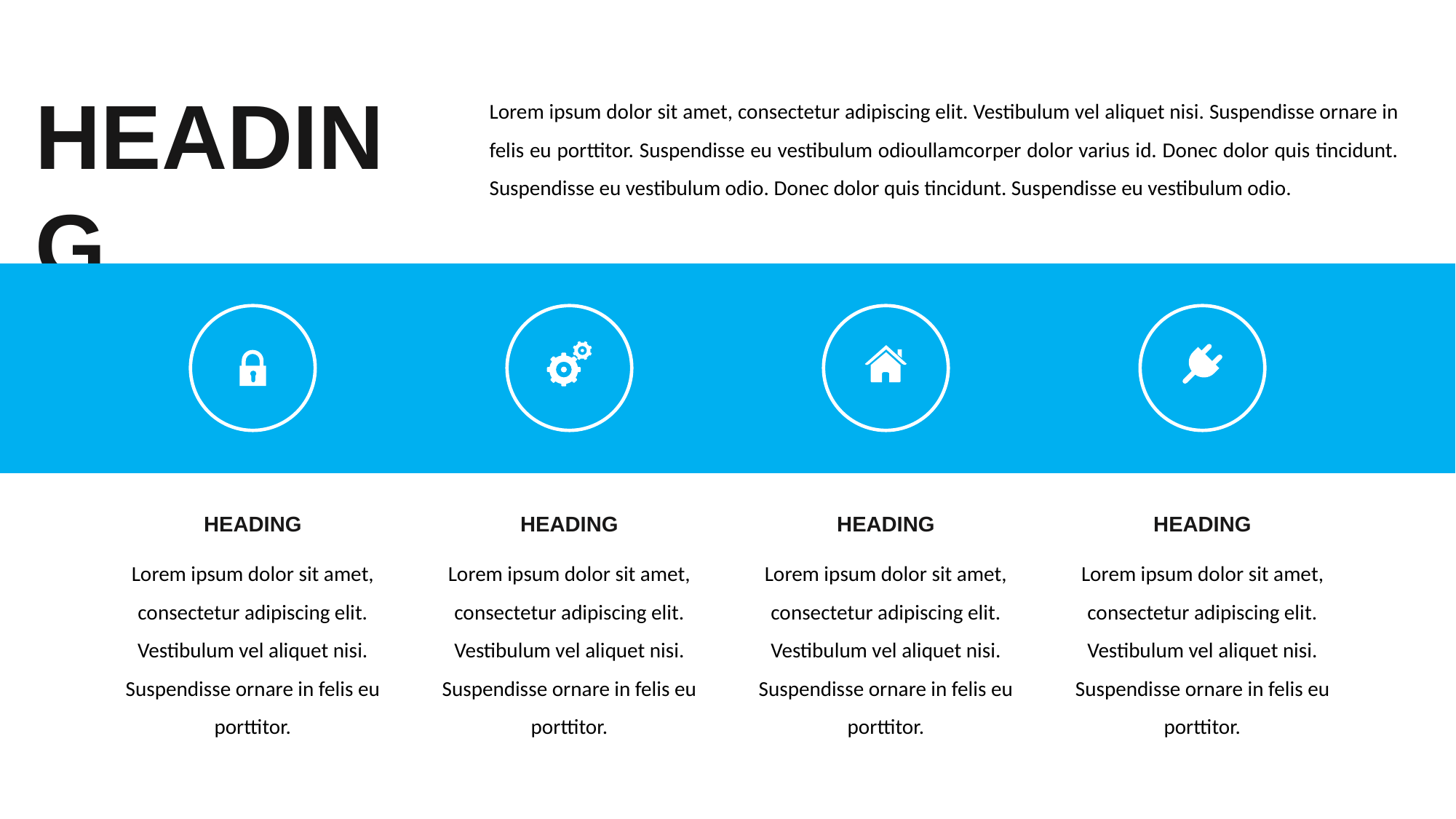

HEADING
Lorem ipsum dolor sit amet, consectetur adipiscing elit. Vestibulum vel aliquet nisi. Suspendisse ornare in felis eu porttitor. Suspendisse eu vestibulum odioullamcorper dolor varius id. Donec dolor quis tincidunt. Suspendisse eu vestibulum odio. Donec dolor quis tincidunt. Suspendisse eu vestibulum odio.

HEADING
HEADING
HEADING
HEADING
Lorem ipsum dolor sit amet, consectetur adipiscing elit. Vestibulum vel aliquet nisi. Suspendisse ornare in felis eu porttitor.
Lorem ipsum dolor sit amet, consectetur adipiscing elit. Vestibulum vel aliquet nisi. Suspendisse ornare in felis eu porttitor.
Lorem ipsum dolor sit amet, consectetur adipiscing elit. Vestibulum vel aliquet nisi. Suspendisse ornare in felis eu porttitor.
Lorem ipsum dolor sit amet, consectetur adipiscing elit. Vestibulum vel aliquet nisi. Suspendisse ornare in felis eu porttitor.